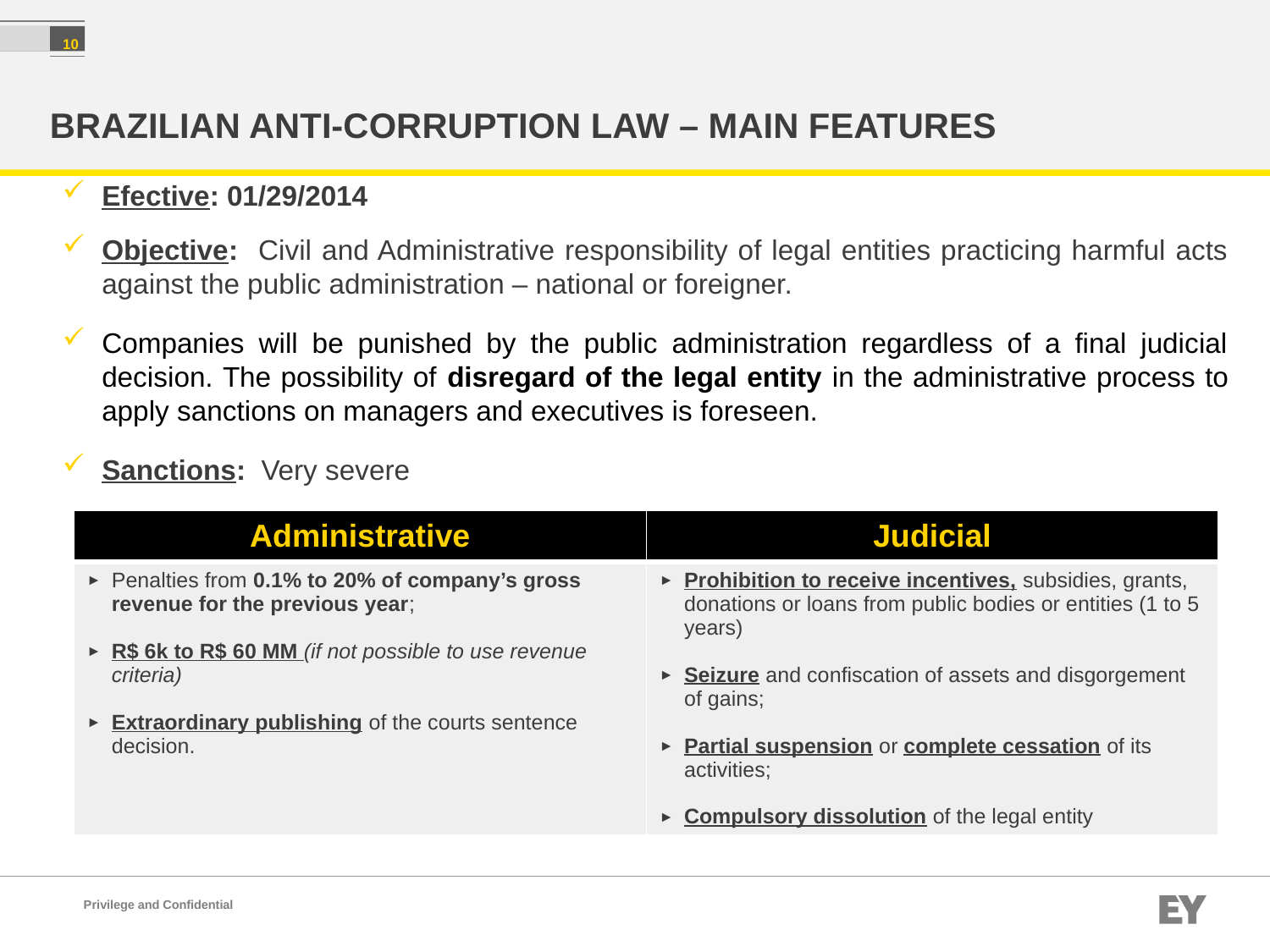

10
BRAZILIAN ANTI-CORRUPTION LAW – MAIN FEATURES

Efective: 01/29/2014

Objective:  Civil and Administrative responsibility of legal entities practicing harmful acts against the public administration – national or foreigner.

Companies will be punished by the public administration regardless of a final judicial decision. The possibility of disregard of the legal entity in the administrative process to apply sanctions on managers and executives is foreseen.

Sanctions:  Very severe

| Administrative | Judicial |
| --- | --- |
| Penalties from 0.1% to 20% of company’s gross revenue for the previous year; R$ 6k to R$ 60 MM (if not possible to use revenue criteria) Extraordinary publishing of the courts sentence decision. | Prohibition to receive incentives, subsidies, grants, donations or loans from public bodies or entities (1 to 5 years) Seizure and confiscation of assets and disgorgement of gains; Partial suspension or complete cessation of its activities; Compulsory dissolution of the legal entity |